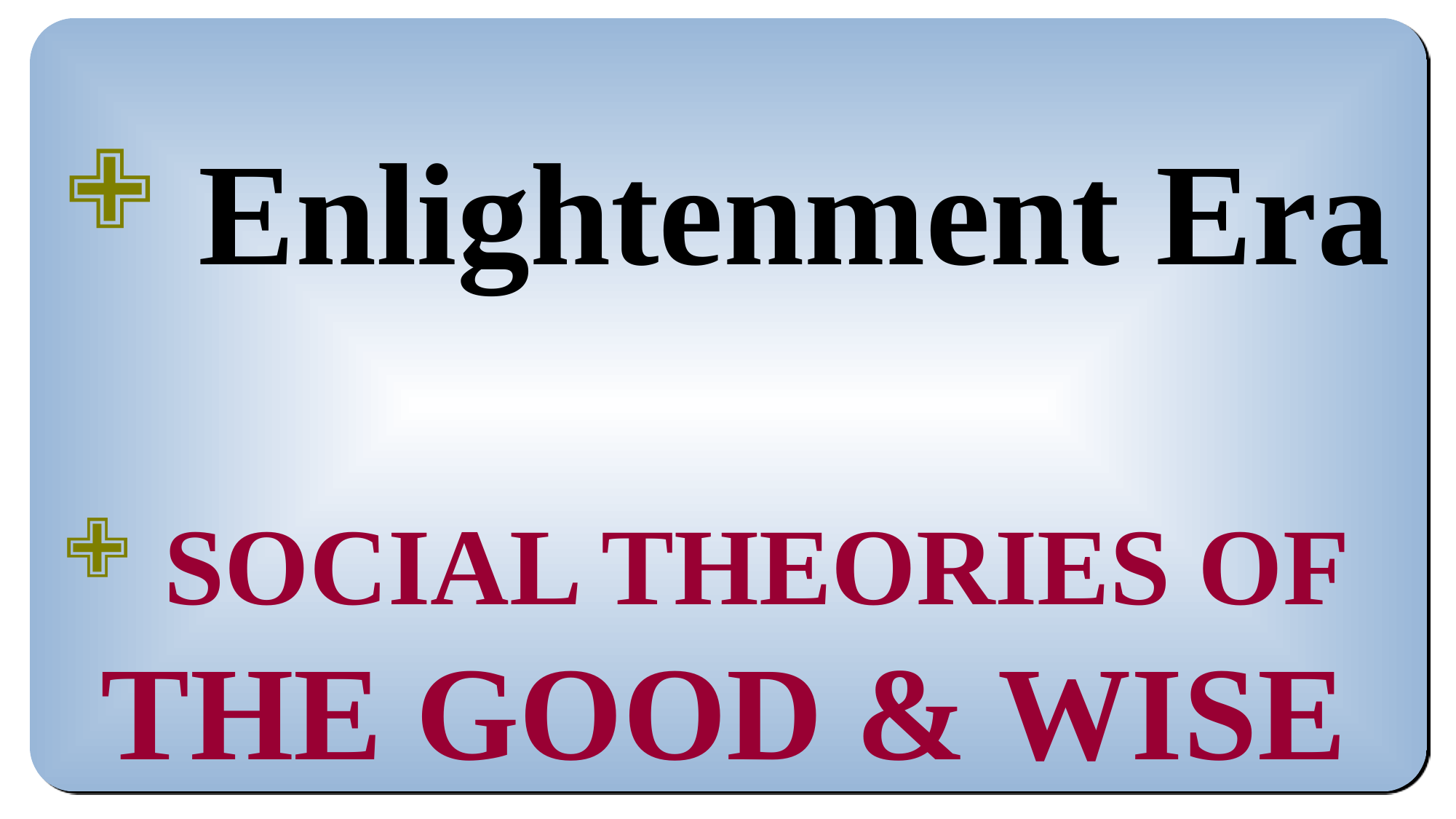

Enlightenment Era
 SOCIAL THEORIES OF THE GOOD & WISE